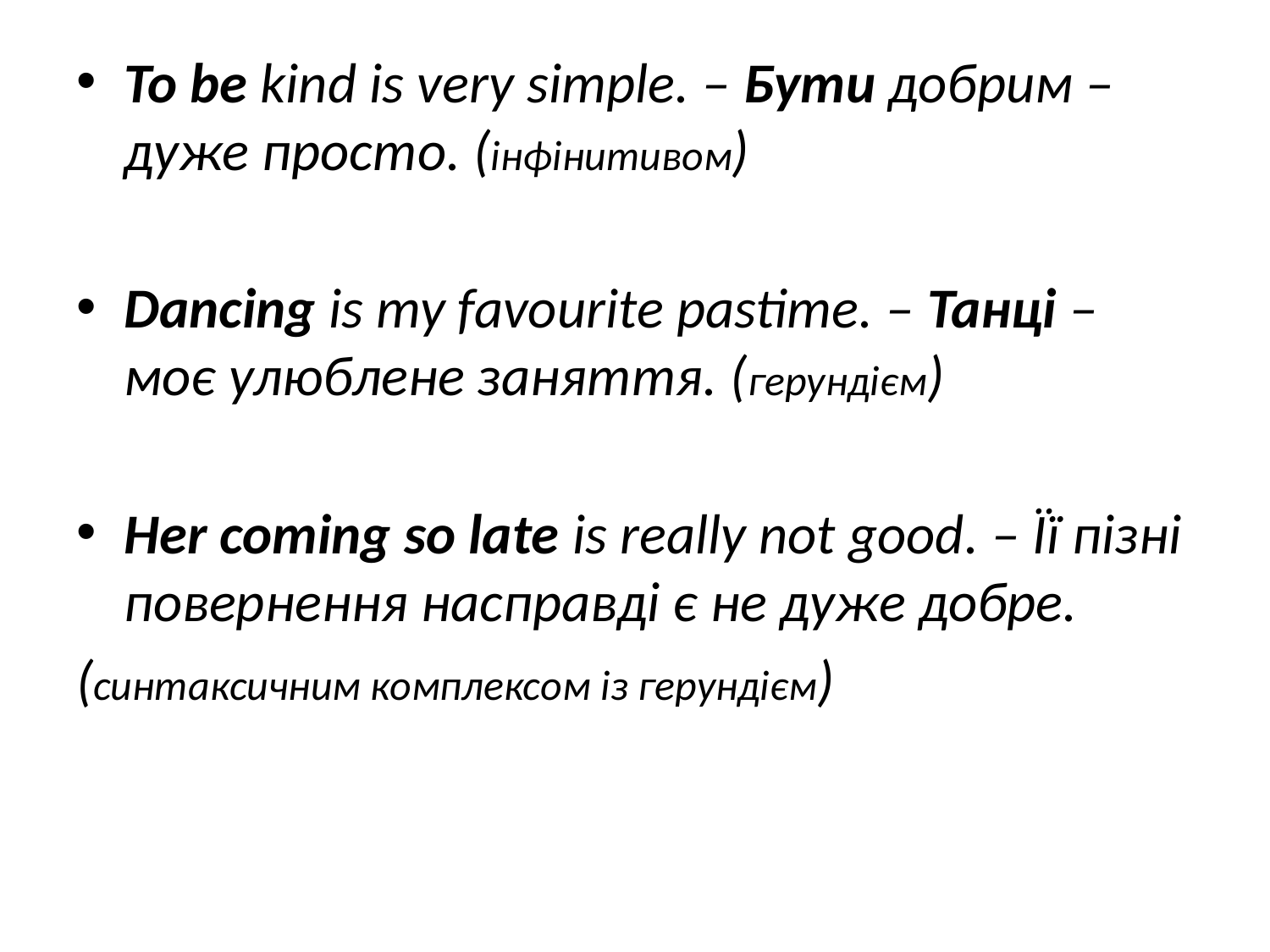

To be kind is very simple. – Бути добрим – дуже просто. (інфінитивом)

Dancing is my favourite pastime. – Танці – моє улюблене заняття. (герундієм)

Her coming so late is really not good. – Її пізні повернення насправді є не дуже добре.
(синтаксичним комплексом із герундієм)